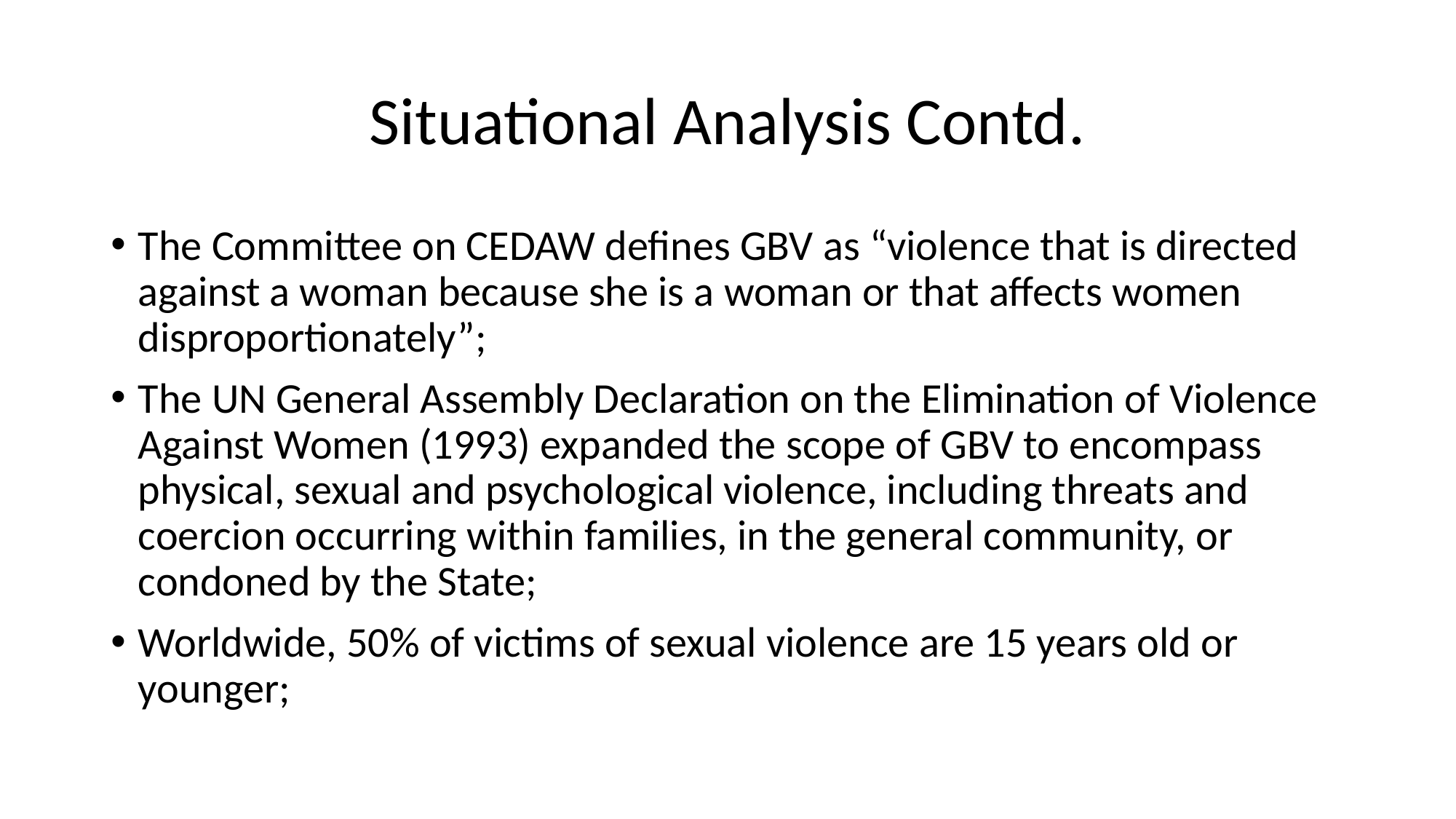

# Situational Analysis Contd.
The Committee on CEDAW defines GBV as “violence that is directed against a woman because she is a woman or that affects women disproportionately”;
The UN General Assembly Declaration on the Elimination of Violence Against Women (1993) expanded the scope of GBV to encompass physical, sexual and psychological violence, including threats and coercion occurring within families, in the general community, or condoned by the State;
Worldwide, 50% of victims of sexual violence are 15 years old or younger;